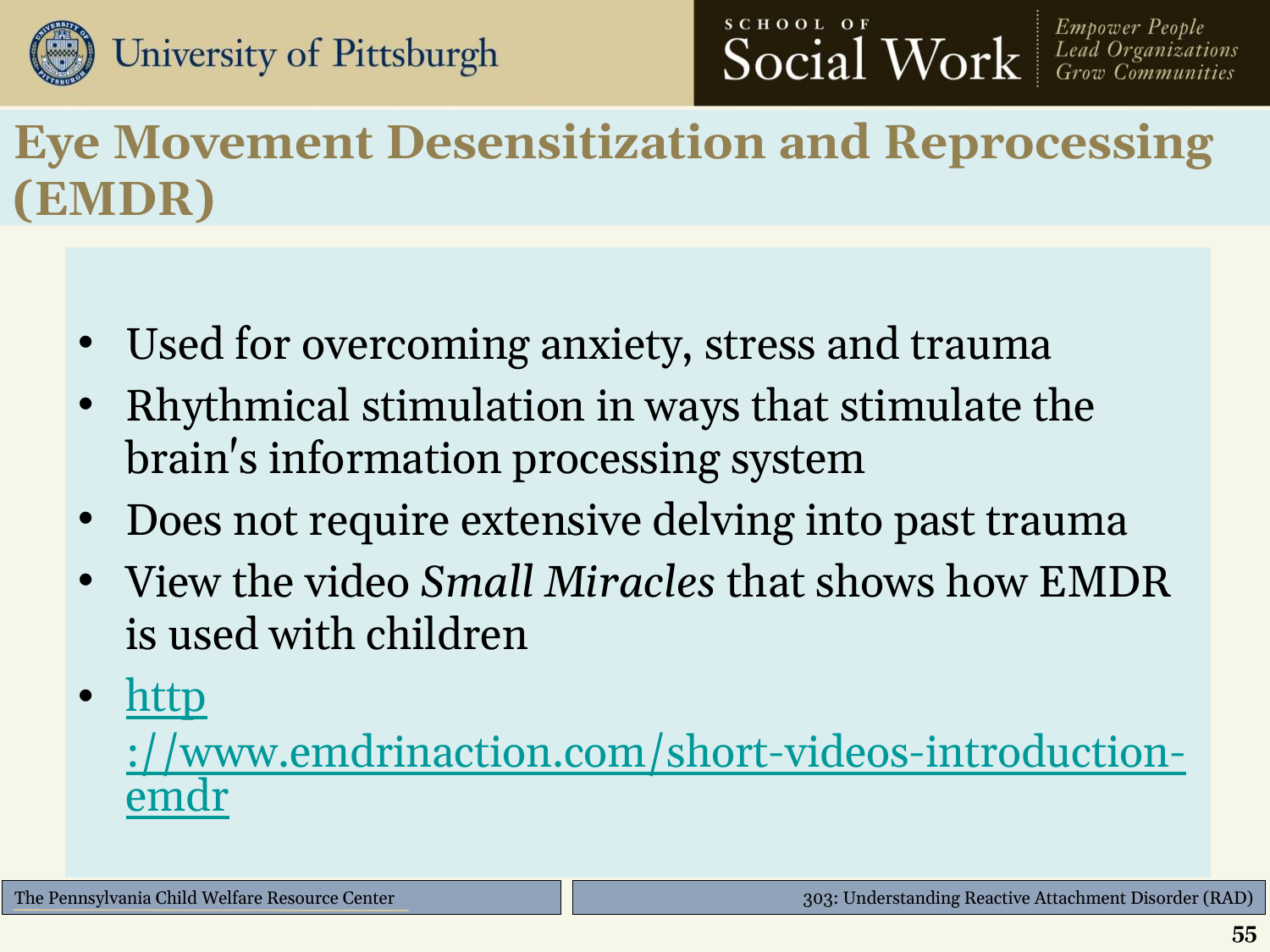

# Eye Movement Desensitization and Reprocessing (EMDR)

Used for overcoming anxiety, stress and trauma
Rhythmical stimulation in ways that stimulate the brain's information processing system
Does not require extensive delving into past trauma
View the video Small Miracles that shows how EMDR is used with children
http://www.emdrinaction.com/short-videos-introduction-emdr

55